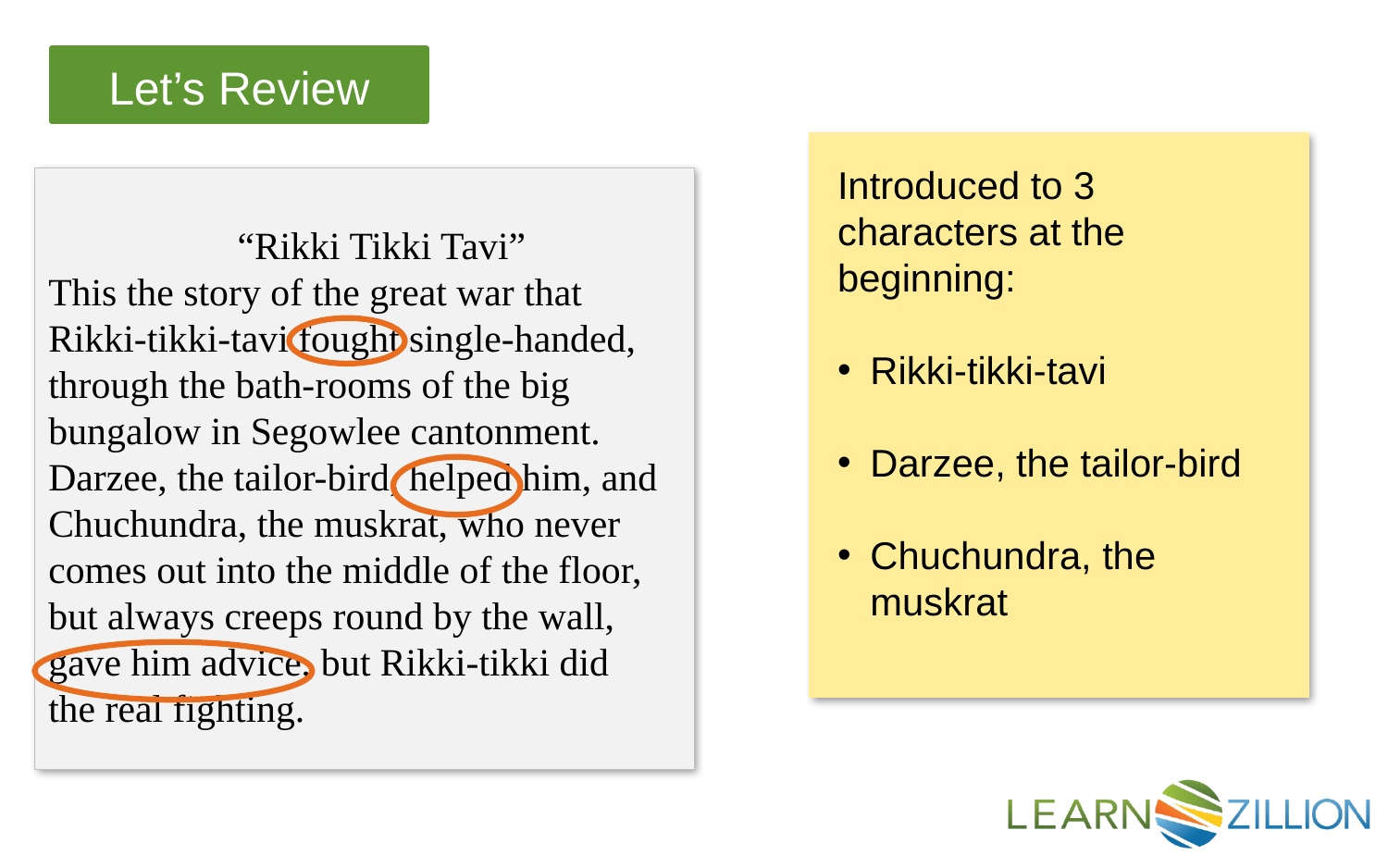

Introduced to 3 characters at the beginning:

Rikki-tikki-tavi

Darzee, the tailor-bird

Chuchundra, the muskrat

“Rikki Tikki Tavi”
This the story of the great war that
Rikki-tikki-tavi fought single-handed, through the bath-rooms of the big
bungalow in Segowlee cantonment.
Darzee, the tailor-bird, helped him, and Chuchundra, the muskrat, who never
comes out into the middle of the floor,
but always creeps round by the wall,
gave him advice, but Rikki-tikki did
the real fighting.